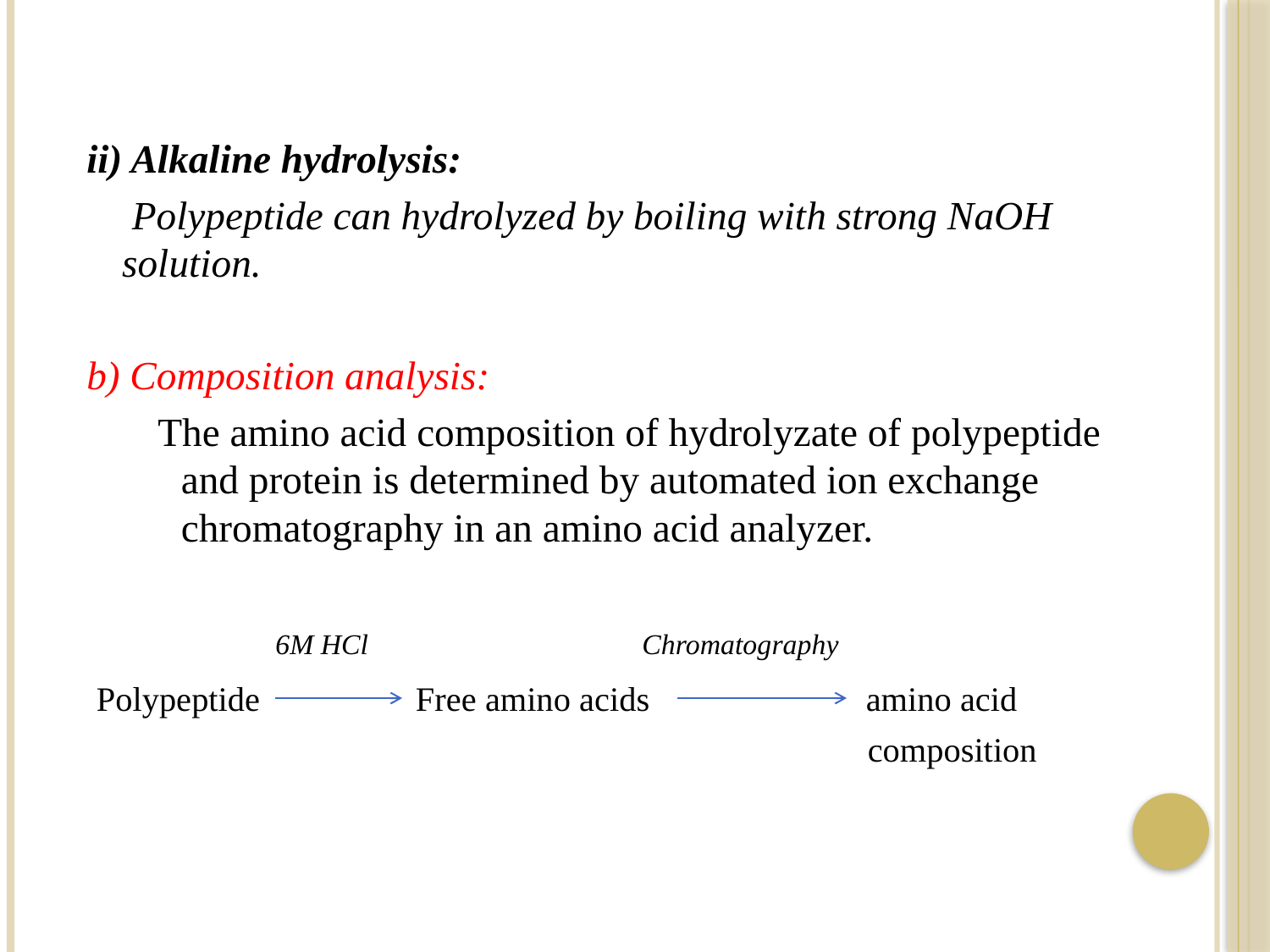

ii) Alkaline hydrolysis:
 Polypeptide can hydrolyzed by boiling with strong NaOH  solution.

b) Composition analysis:
The amino acid composition of hydrolyzate of polypeptide     and protein is determined by automated ion exchange chromatography in an amino acid analyzer.

                   6M HCl                                      Chromatography
 Polypeptide                  Free amino acids                         amino acid
                                                                                          composition